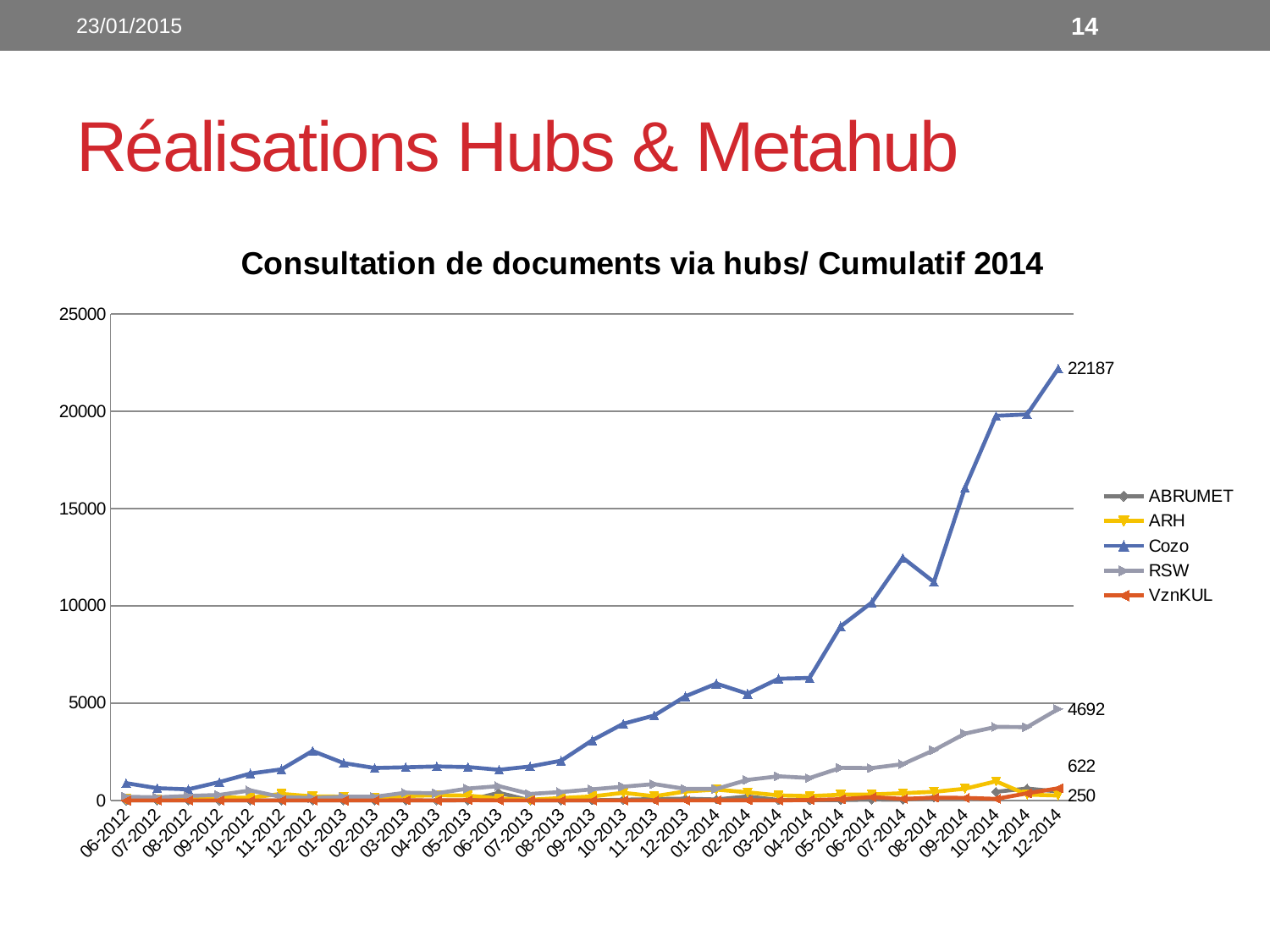

23/01/2015
14
# Réalisations Hubs & Metahub

### Chart: Consultation de documents via hubs/ Cumulatif 2014

| Category | ABRUMET | ARH | Cozo | RSW | VznKUL |
|---|---|---|---|---|---|
| 41061 | 0.0 | 89.0 | 888.0 | 190.0 | 0.0 |
| 41091 | 0.0 | 59.0 | 629.0 | 158.0 | 0.0 |
| 41122 | 0.0 | 143.0 | 569.0 | 231.0 | 0.0 |
| 41153 | 0.0 | 146.0 | 940.0 | 282.0 | 0.0 |
| 41183 | 0.0 | 139.0 | 1379.0 | 515.0 | 0.0 |
| 41214 | 0.0 | 335.0 | 1596.0 | 172.0 | 0.0 |
| 41244 | 0.0 | 204.0 | 2540.0 | 125.0 | 0.0 |
| 41275 | 0.0 | 194.0 | 1916.0 | 186.0 | 0.0 |
| 41306 | 0.0 | 132.0 | 1666.0 | 187.0 | 0.0 |
| 41334 | 0.0 | 224.0 | 1701.0 | 398.0 | 4.0 |
| 41365 | 0.0 | 264.0 | 1744.0 | 367.0 | 0.0 |
| 41395 | 0.0 | 249.0 | 1714.0 | 611.0 | 14.0 |
| 41426 | 391.0 | 97.0 | 1572.0 | 734.0 | 0.0 |
| 41456 | 1.0 | 34.0 | 1743.0 | 332.0 | 0.0 |
| 41487 | 2.0 | 123.0 | 2040.0 | 430.0 | 0.0 |
| 41518 | 4.0 | 204.0 | 3089.0 | 568.0 | 0.0 |
| 41548 | 38.0 | 392.0 | 3938.0 | 706.0 | 0.0 |
| 41579 | 67.0 | 214.0 | 4365.0 | 838.0 | 0.0 |
| 41609 | 92.0 | 458.0 | 5347.0 | 591.0 | 0.0 |
| 41640 | 47.0 | 554.0 | 6002.0 | 591.0 | 5.0 |
| 41671 | 203.0 | 418.0 | 5480.0 | 1055.0 | 3.0 |
| 41699 | 22.0 | 259.0 | 6252.0 | 1238.0 | 0.0 |
| 41730 | 8.0 | 220.0 | 6292.0 | 1152.0 | 20.0 |
| 41760 | 14.0 | 293.0 | 8945.0 | 1674.0 | 62.0 |
| 41791 | 42.0 | 306.0 | 10167.0 | 1661.0 | 169.0 |
| 41821 | 37.0 | 370.0 | 12463.0 | 1866.0 | 79.0 |
| 41852 | 148.0 | 441.0 | 11223.0 | 2579.0 | 137.0 |
| 41883 | None | 599.0 | 16066.0 | 3431.0 | 130.0 |
| 41913 | 444.0 | 982.0 | 19765.0 | 3779.0 | 79.0 |
| 41944 | 609.0 | 299.0 | 19837.0 | 3766.0 | 364.0 |
| 41974 | 457.0 | 250.0 | 22187.0 | 4692.0 | 622.0 |
|  | None | None | None | None | None |